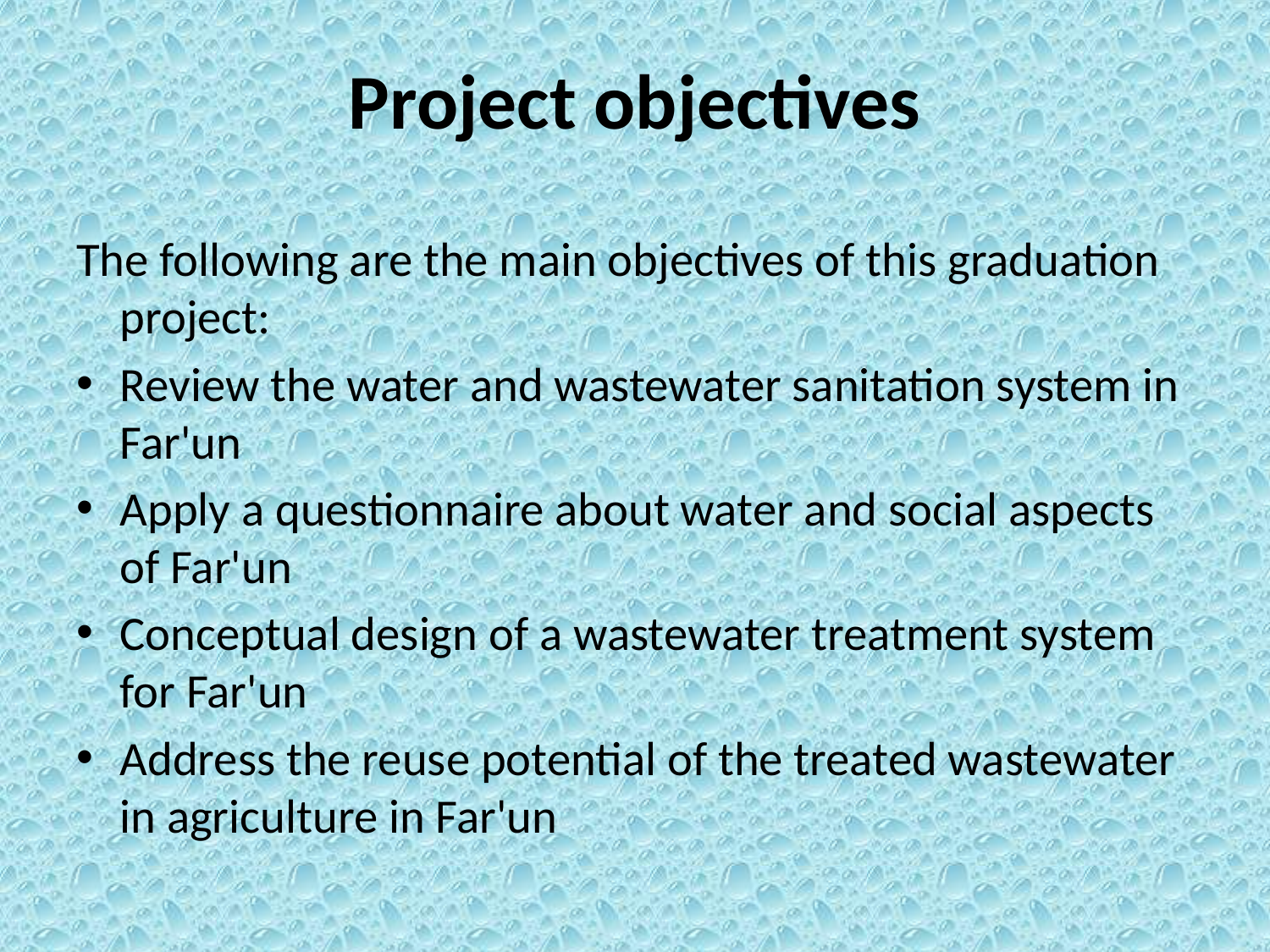

# Project objectives
The following are the main objectives of this graduation project:
Review the water and wastewater sanitation system in Far'un
Apply a questionnaire about water and social aspects of Far'un
Conceptual design of a wastewater treatment system for Far'un
Address the reuse potential of the treated wastewater in agriculture in Far'un